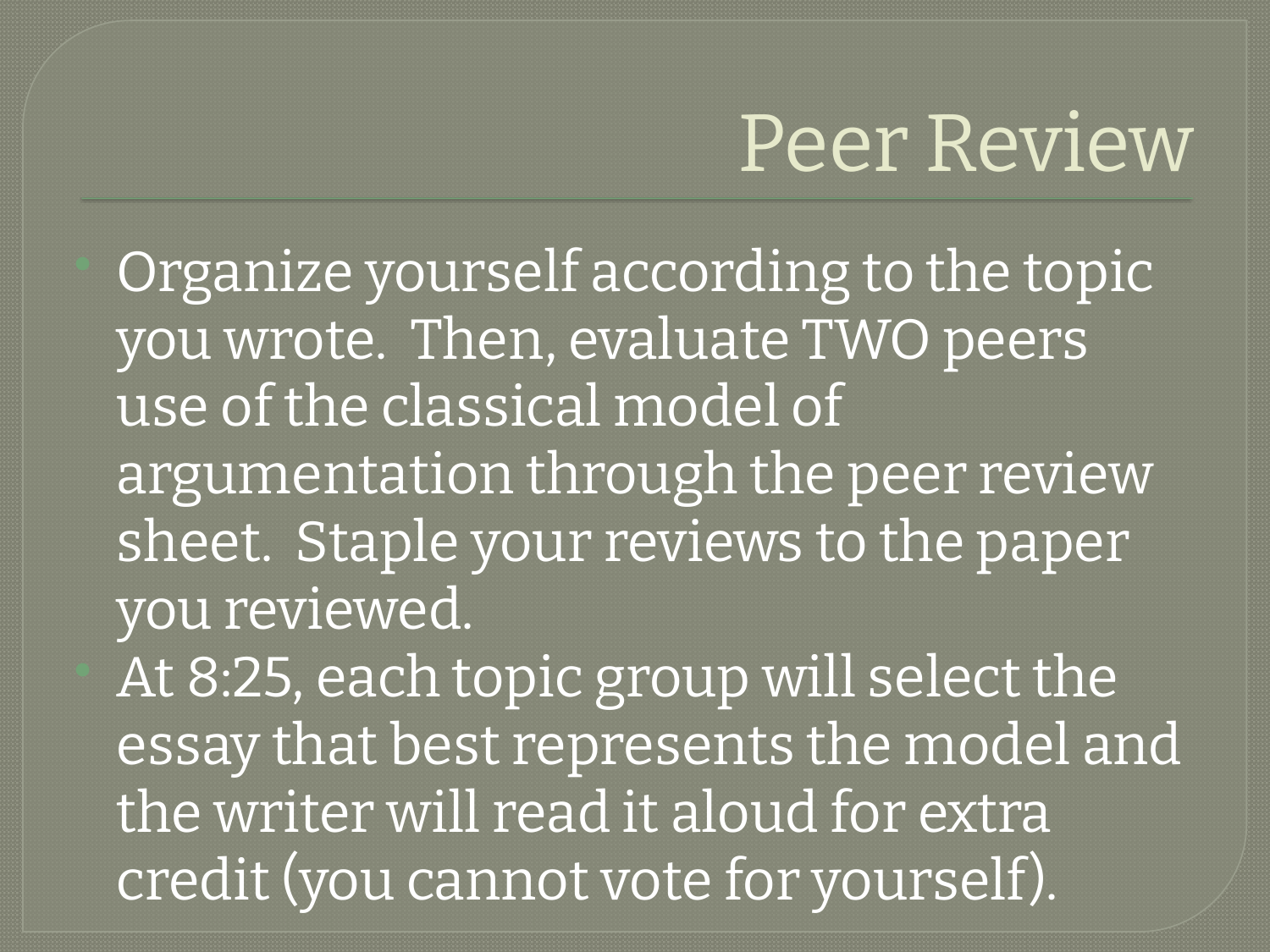

# Peer Review
Organize yourself according to the topic you wrote.  Then, evaluate TWO peers use of the classical model of argumentation through the peer review sheet.  Staple your reviews to the paper you reviewed.
At 8:25, each topic group will select the essay that best represents the model and the writer will read it aloud for extra credit (you cannot vote for yourself).